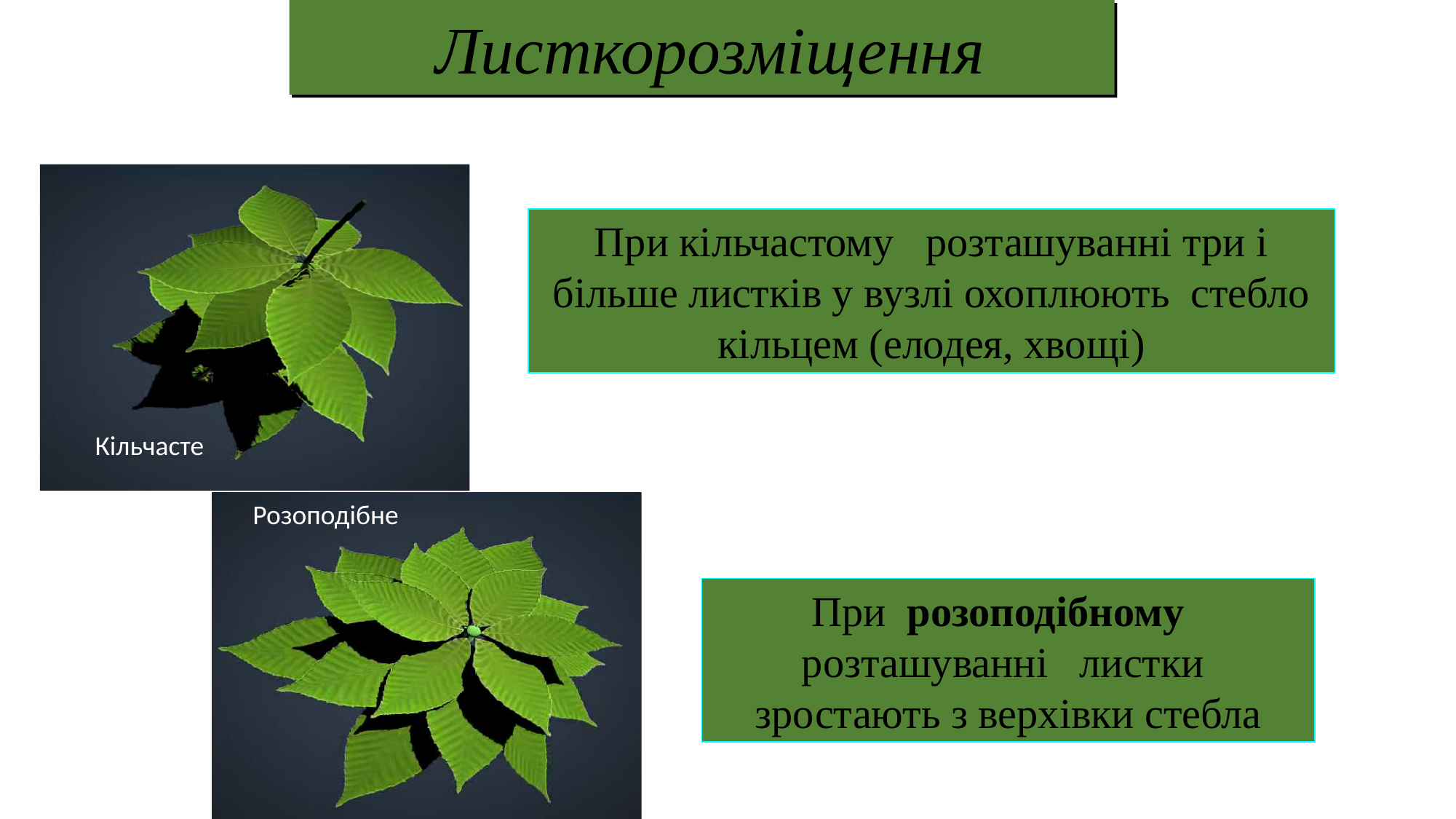

Листкорозміщення

При кільчастому   розташуванні три і більше листків у вузлі охоплюють  стебло кільцем (елодея, хвощі)
   Кільчасте

 Розоподібне
При  розоподібному   розташуванні   листки  зростають з верхівки стебла